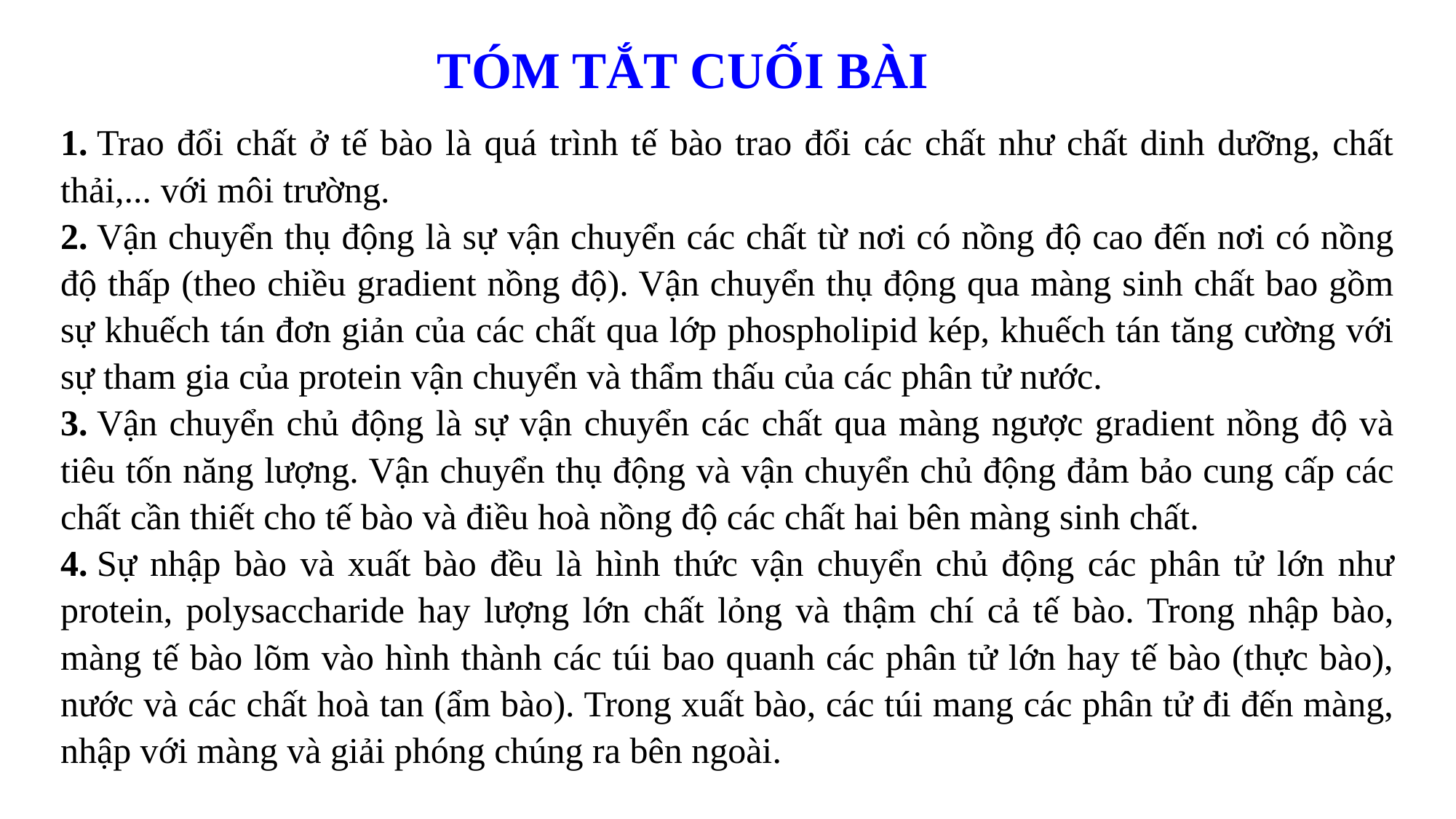

TÓM TẮT CUỐI BÀI
1. Trao đổi chất ở tế bào là quá trình tế bào trao đổi các chất như chất dinh dưỡng, chất thải,... với môi trường.
2. Vận chuyển thụ động là sự vận chuyển các chất từ nơi có nồng độ cao đến nơi có nồng độ thấp (theo chiều gradient nồng độ). Vận chuyển thụ động qua màng sinh chất bao gồm sự khuếch tán đơn giản của các chất qua lớp phospholipid kép, khuếch tán tăng cường với sự tham gia của protein vận chuyển và thẩm thấu của các phân tử nước.
3. Vận chuyển chủ động là sự vận chuyển các chất qua màng ngược gradient nồng độ và tiêu tốn năng lượng. Vận chuyển thụ động và vận chuyển chủ động đảm bảo cung cấp các chất cần thiết cho tế bào và điều hoà nồng độ các chất hai bên màng sinh chất.
4. Sự nhập bào và xuất bào đều là hình thức vận chuyển chủ động các phân tử lớn như protein, polysaccharide hay lượng lớn chất lỏng và thậm chí cả tế bào. Trong nhập bào, màng tế bào lõm vào hình thành các túi bao quanh các phân tử lớn hay tế bào (thực bào), nước và các chất hoà tan (ẩm bào). Trong xuất bào, các túi mang các phân tử đi đến màng, nhập với màng và giải phóng chúng ra bên ngoài.